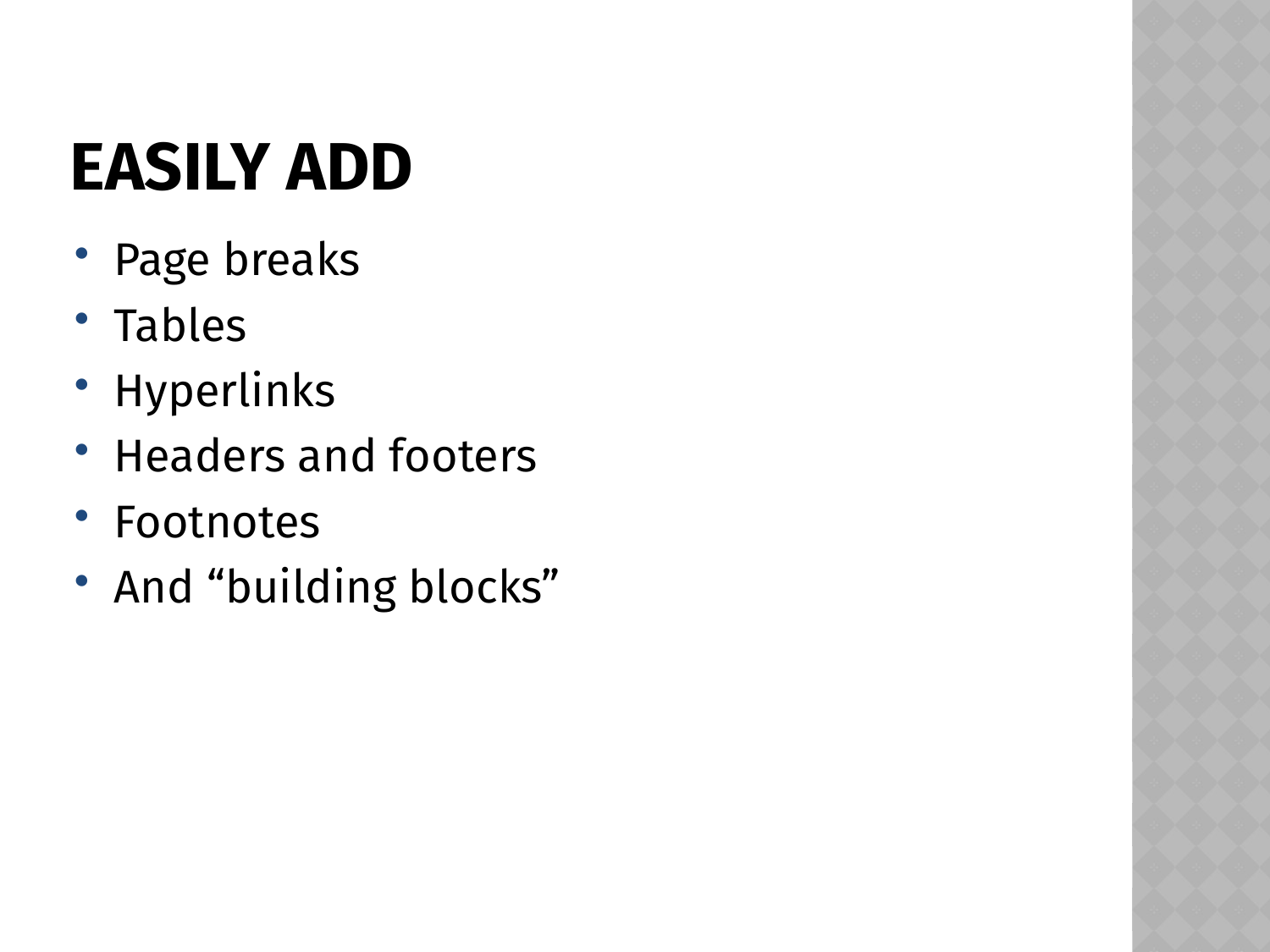

# Easily add
Page breaks
Tables
Hyperlinks
Headers and footers
Footnotes
And “building blocks”